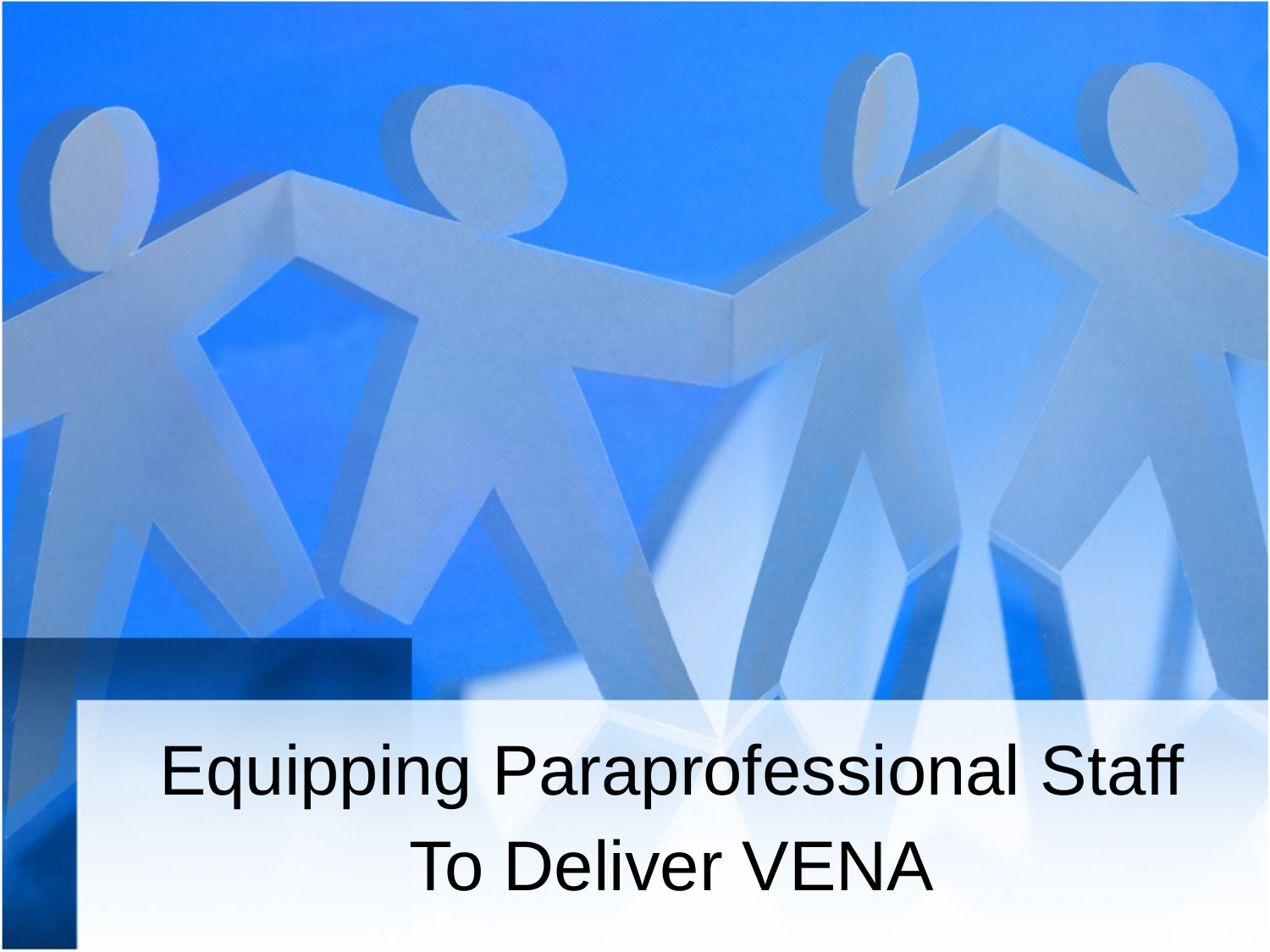

# Equipping Paraprofessional Staff
To Deliver VENA